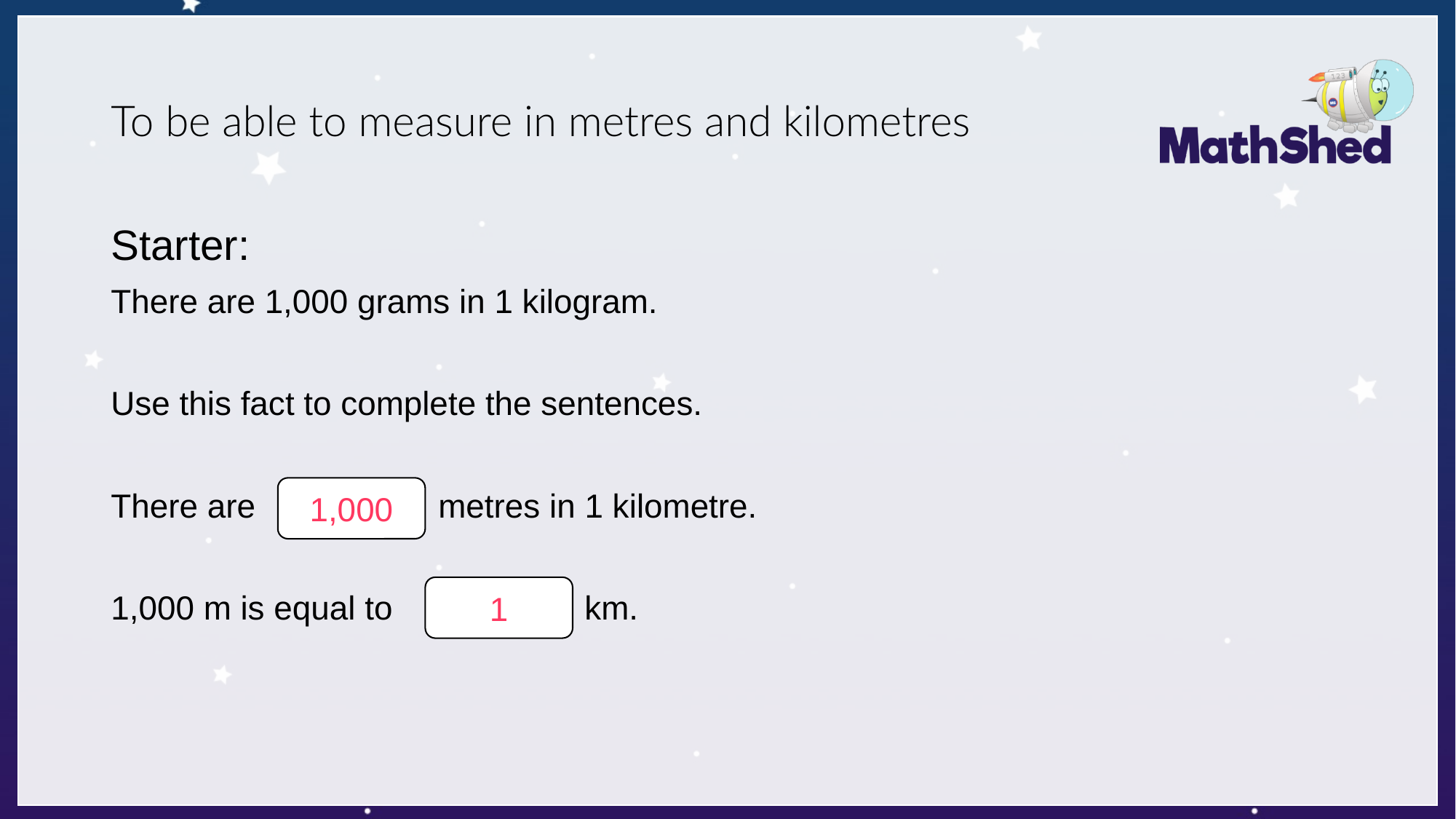

# To be able to measure in metres and kilometres
Starter:
There are 1,000 grams in 1 kilogram.

Use this fact to complete the sentences.

There are 		metres in 1 kilometre.

1,000 m is equal to 		    km.

1,000
1